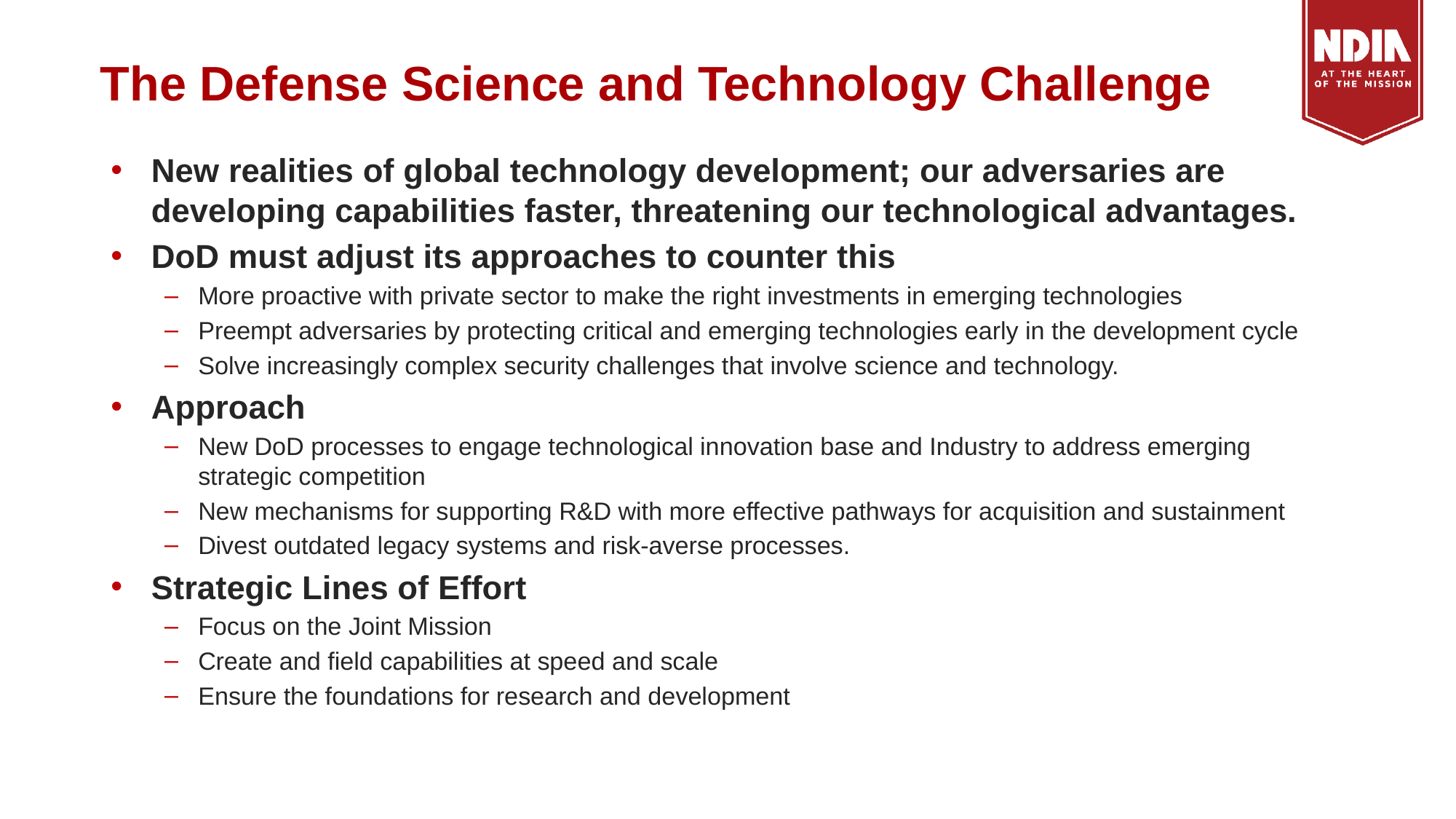

# The Defense Science and Technology Challenge
New realities of global technology development; our adversaries are developing capabilities faster, threatening our technological advantages.
DoD must adjust its approaches to counter this
More proactive with private sector to make the right investments in emerging technologies
Preempt adversaries by protecting critical and emerging technologies early in the development cycle
Solve increasingly complex security challenges that involve science and technology.
Approach
New DoD processes to engage technological innovation base and Industry to address emerging strategic competition
New mechanisms for supporting R&D with more effective pathways for acquisition and sustainment
Divest outdated legacy systems and risk-averse processes.
Strategic Lines of Effort
Focus on the Joint Mission
Create and field capabilities at speed and scale
Ensure the foundations for research and development